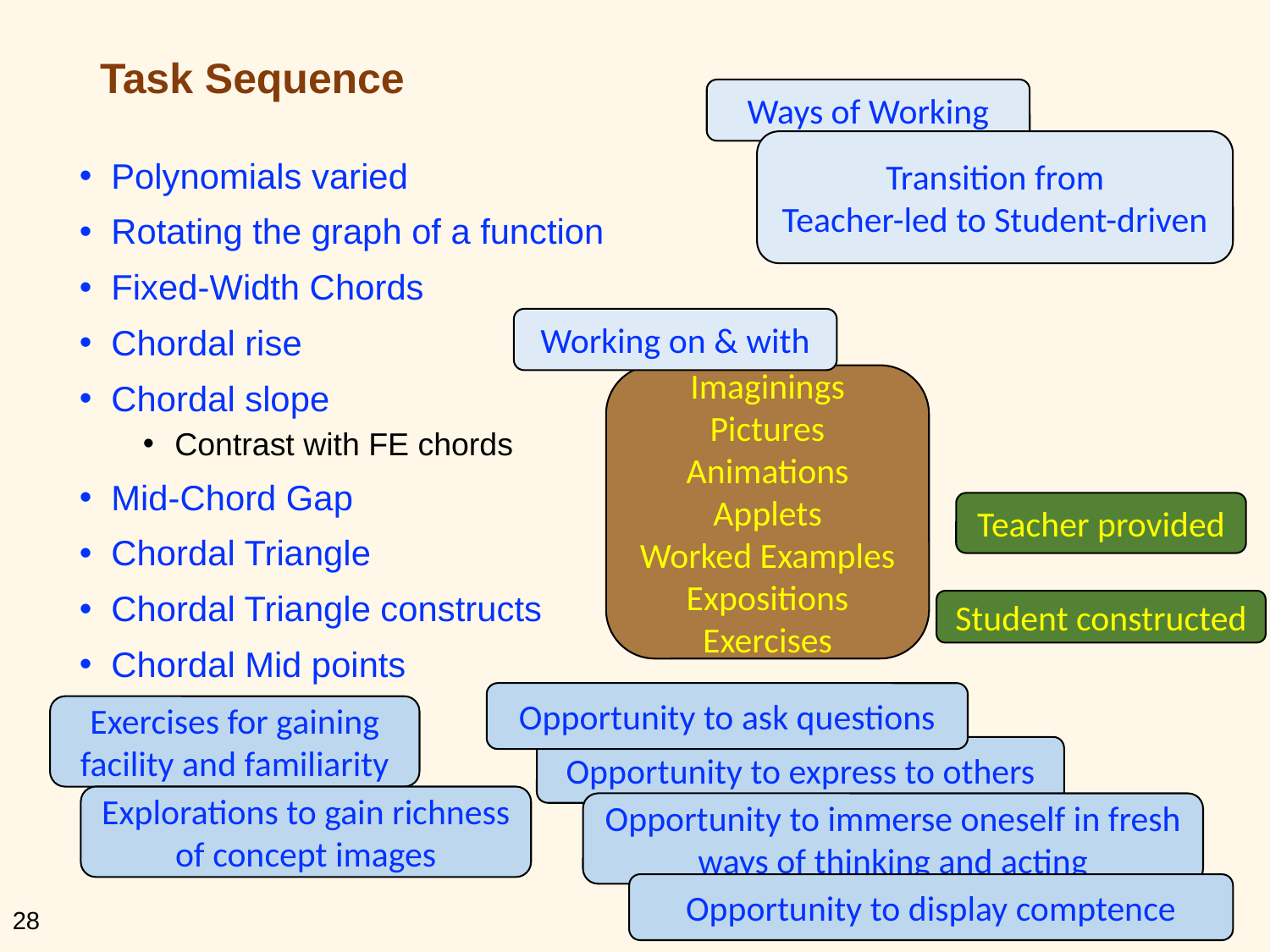

# Task Sequence
Ways of Working
Transition from
Teacher-led to Student-driven
Polynomials varied
Rotating the graph of a function
Fixed-Width Chords
Chordal rise
Chordal slope
Contrast with FE chords
Mid-Chord Gap
Chordal Triangle
Chordal Triangle constructs
Chordal Mid points
Working on & with
Imaginings
Pictures
Animations
Applets
Worked Examples
Expositions
Exercises
Teacher provided
Student constructed
Opportunity to ask questions
Exercises for gaining facility and familiarity
Opportunity to express to others
Explorations to gain richness of concept images
Opportunity to immerse oneself in fresh ways of thinking and acting
Opportunity to display comptence